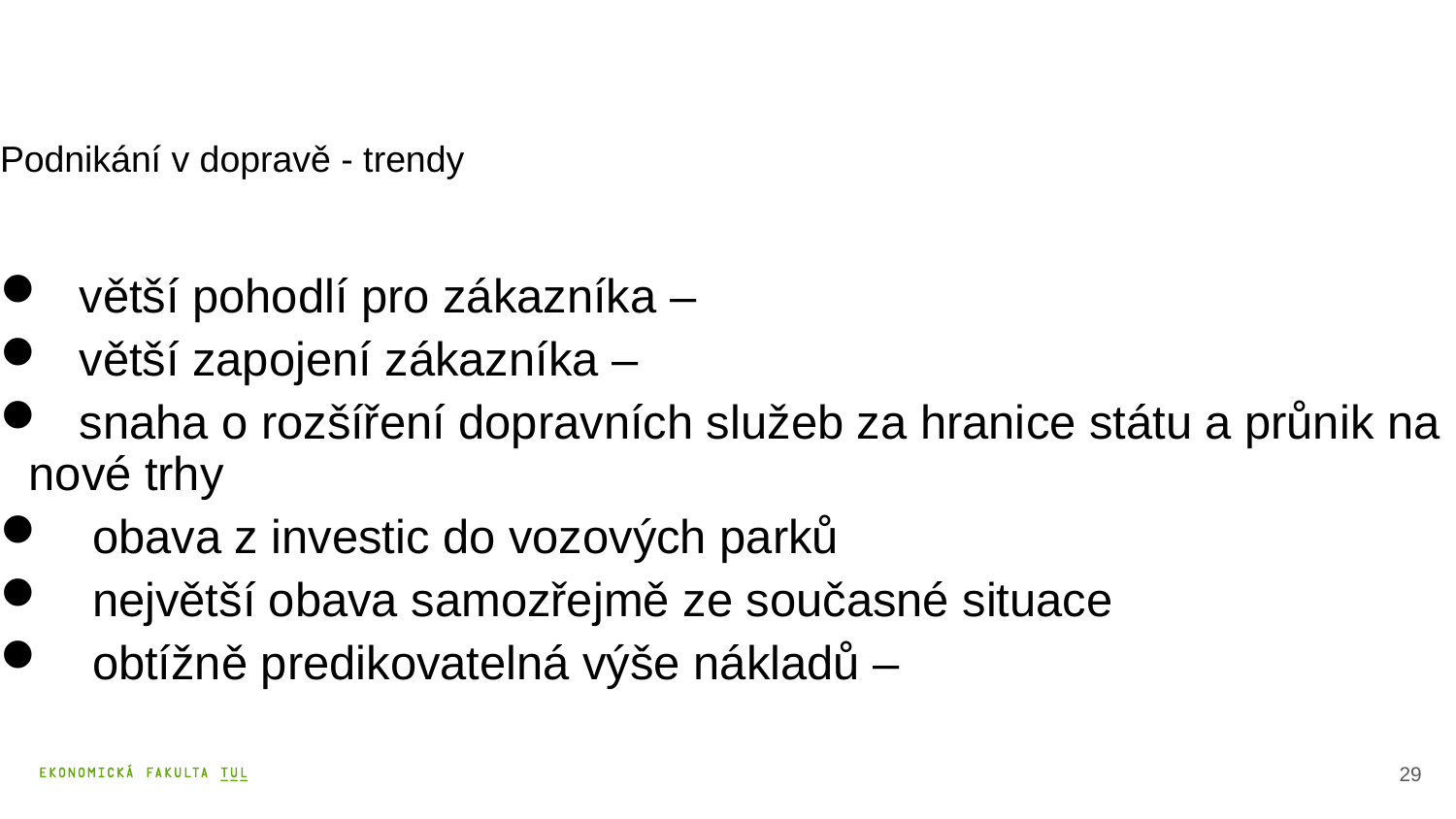

Podnikání v dopravě - trendy
   větší pohodlí pro zákazníka –
   větší zapojení zákazníka –
   snaha o rozšíření dopravních služeb za hranice státu a průnik na nové trhy
    obava z investic do vozových parků
    největší obava samozřejmě ze současné situace
    obtížně predikovatelná výše nákladů –
29